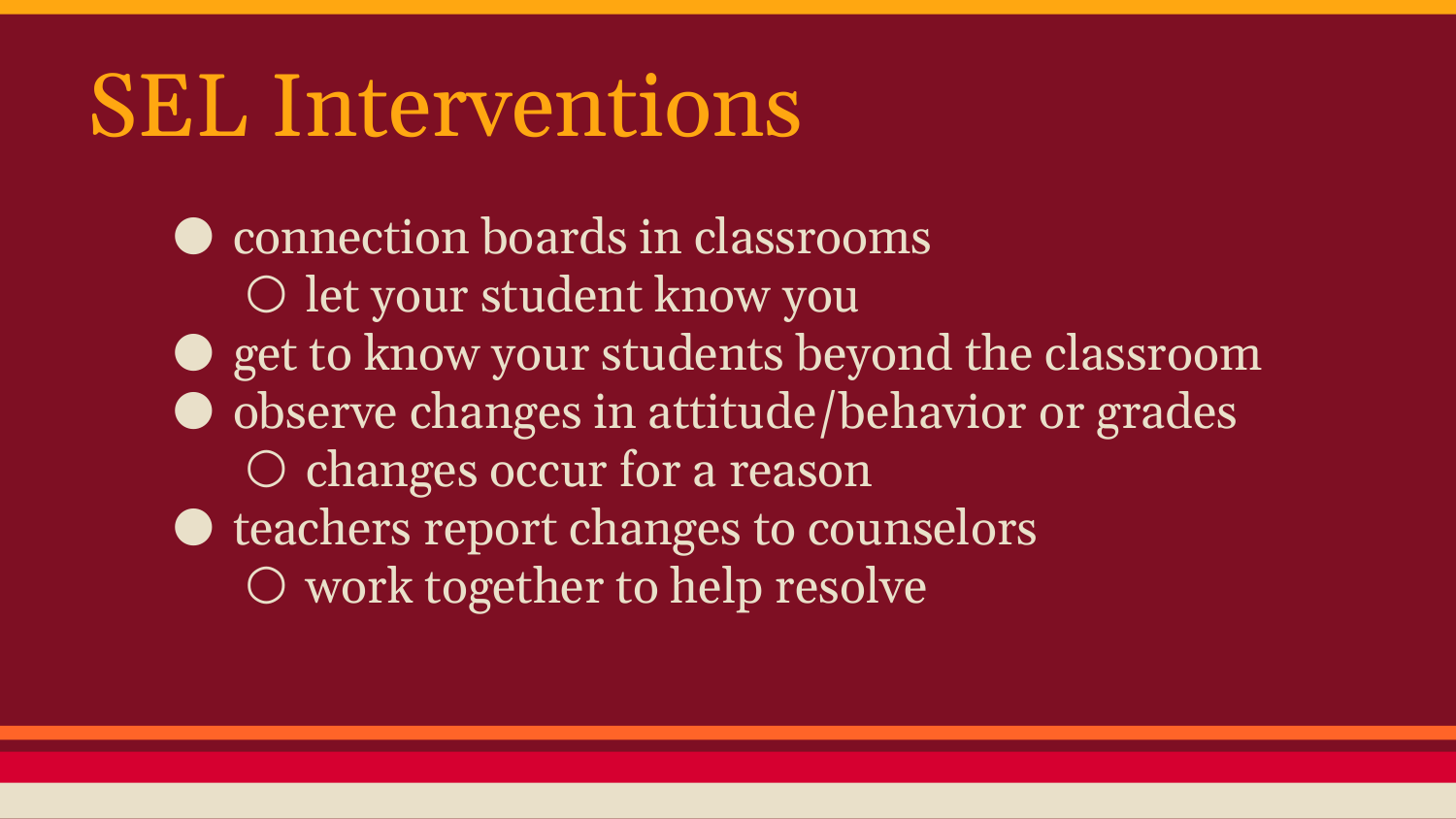

# SEL Interventions
connection boards in classrooms
let your student know you
get to know your students beyond the classroom
observe changes in attitude/behavior or grades
changes occur for a reason
teachers report changes to counselors
work together to help resolve